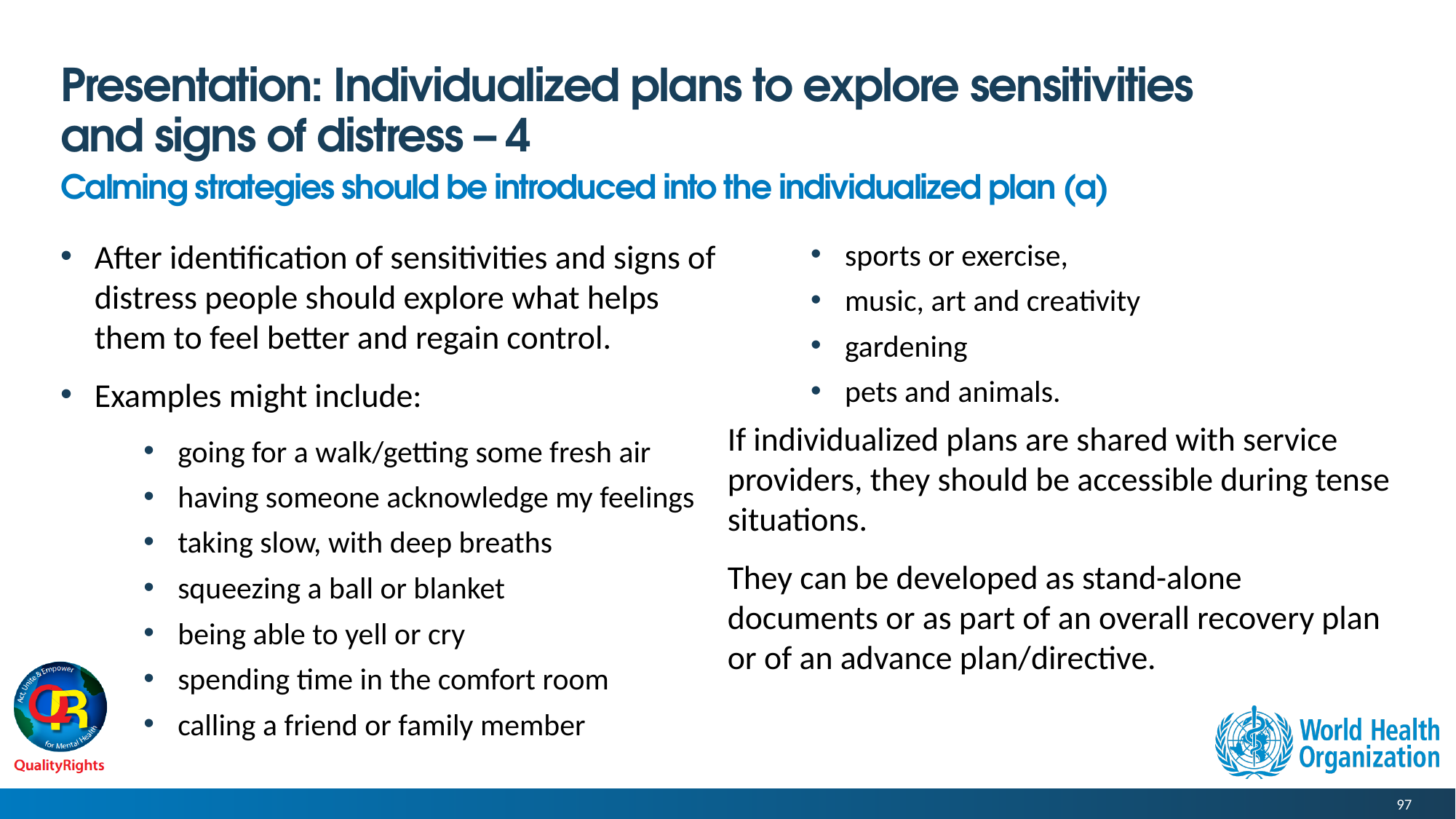

# Presentation: Individualized plans to explore sensitivities and signs of distress – 4
Calming strategies should be introduced into the individualized plan (a)
After identification of sensitivities and signs of distress people should explore what helps them to feel better and regain control.
Examples might include:
going for a walk/getting some fresh air
having someone acknowledge my feelings
taking slow, with deep breaths
squeezing a ball or blanket
being able to yell or cry
spending time in the comfort room
calling a friend or family member
sports or exercise,
music, art and creativity
gardening
pets and animals.
If individualized plans are shared with service providers, they should be accessible during tense situations.
They can be developed as stand-alone documents or as part of an overall recovery plan or of an advance plan/directive.